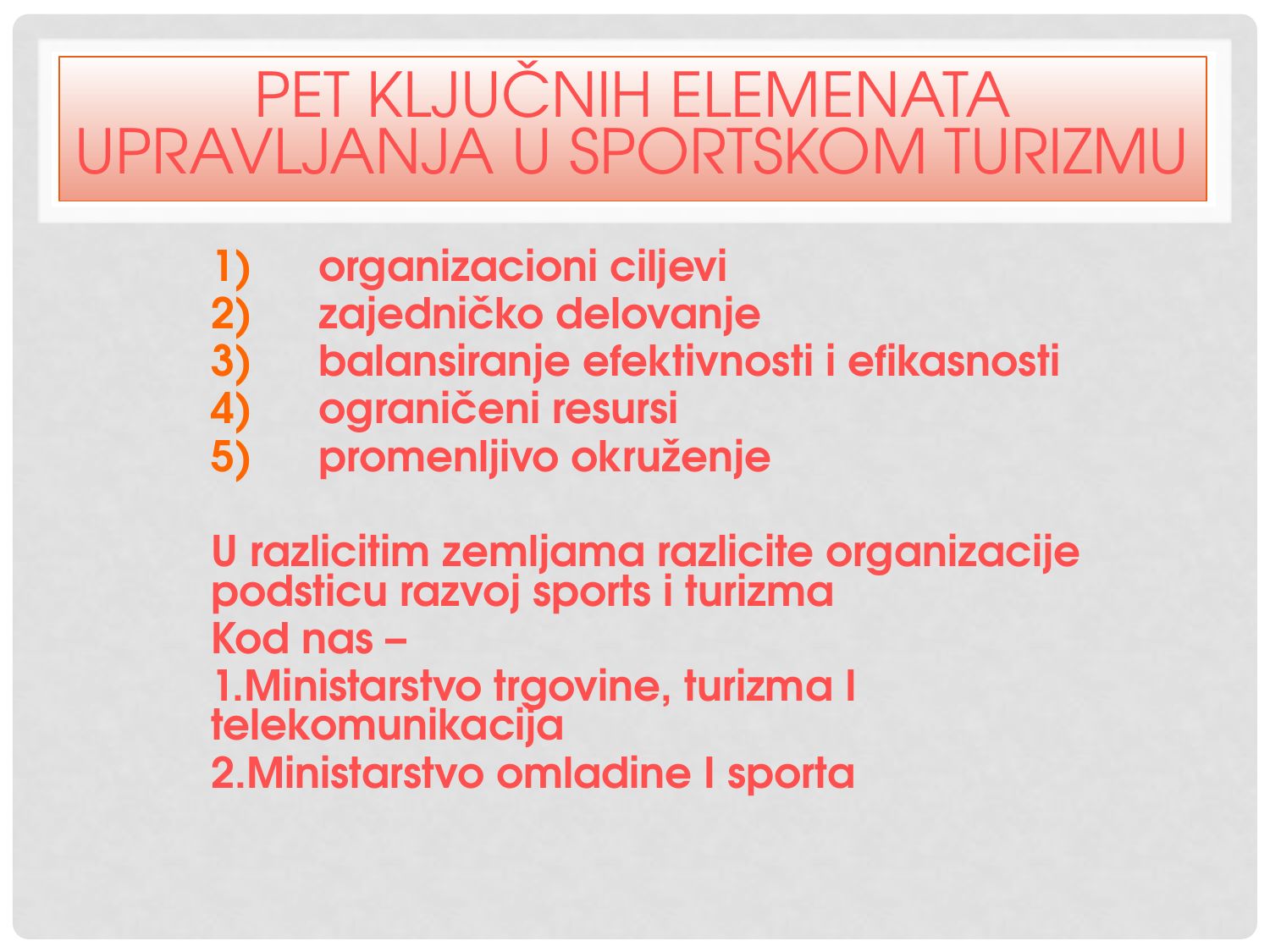

# Pet ključnih elemenata upravljanja u sportskom turizmu
organizacioni ciljevi
zajedničko delovanje
balansiranje efektivnosti i efikasnosti
ograničeni resursi
promenljivo okruženje

U razlicitim zemljama razlicite organizacije podsticu razvoj sports i turizma
Kod nas –
1.Ministarstvo trgovine, turizma I telekomunikacija
2.Ministarstvo omladine I sporta